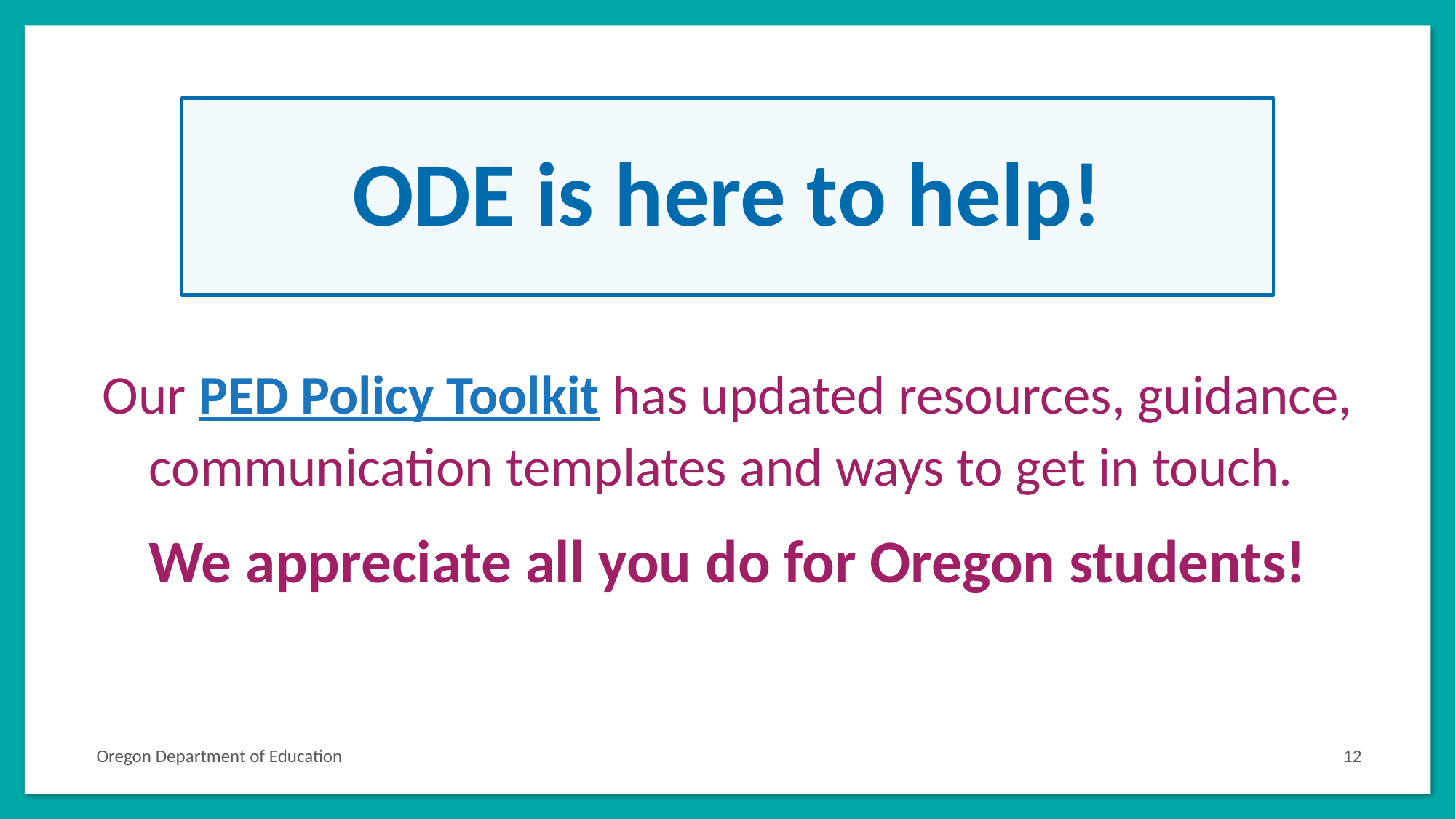

ODE is here to help!
# Our PED Policy Toolkit has updated resources, guidance, communication templates and ways to get in touch.
We appreciate all you do for Oregon students!
Oregon Department of Education
12